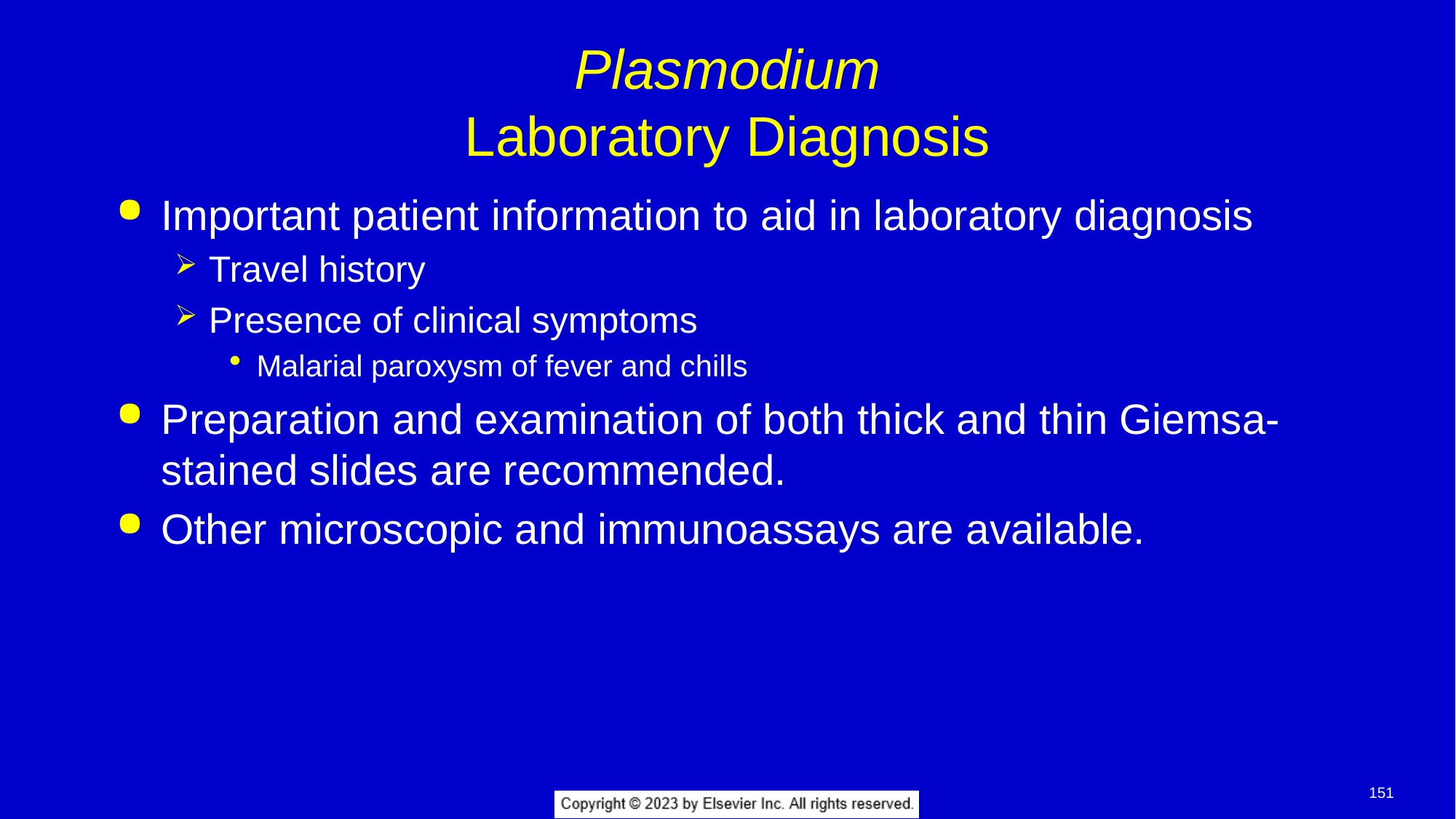

# Plasmodium Laboratory Diagnosis
Important patient information to aid in laboratory diagnosis
Travel history
Presence of clinical symptoms
Malarial paroxysm of fever and chills
Preparation and examination of both thick and thin Giemsa-stained slides are recommended.
Other microscopic and immunoassays are available.